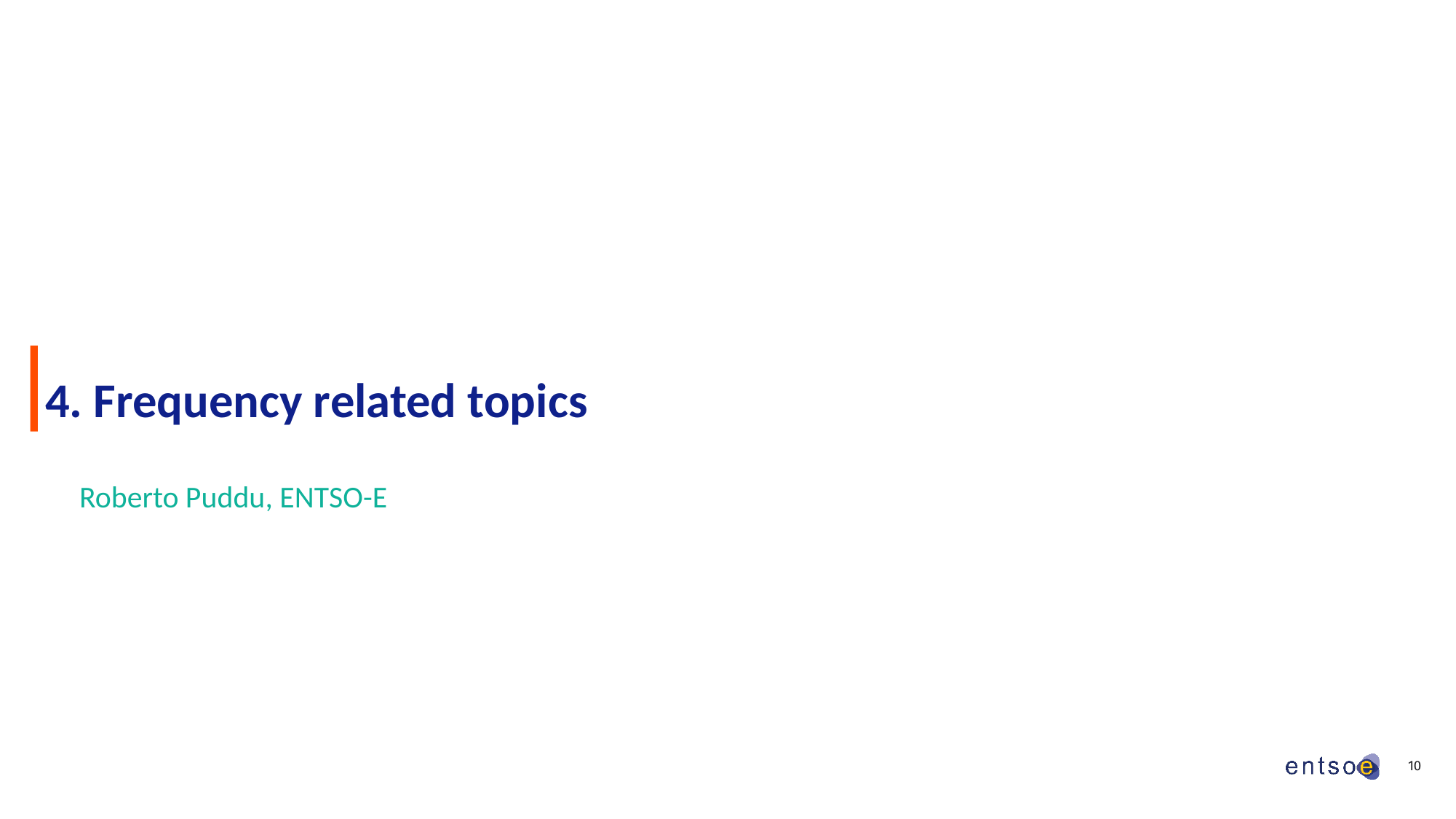

# 4. Frequency related topics

Roberto Puddu, ENTSO-E